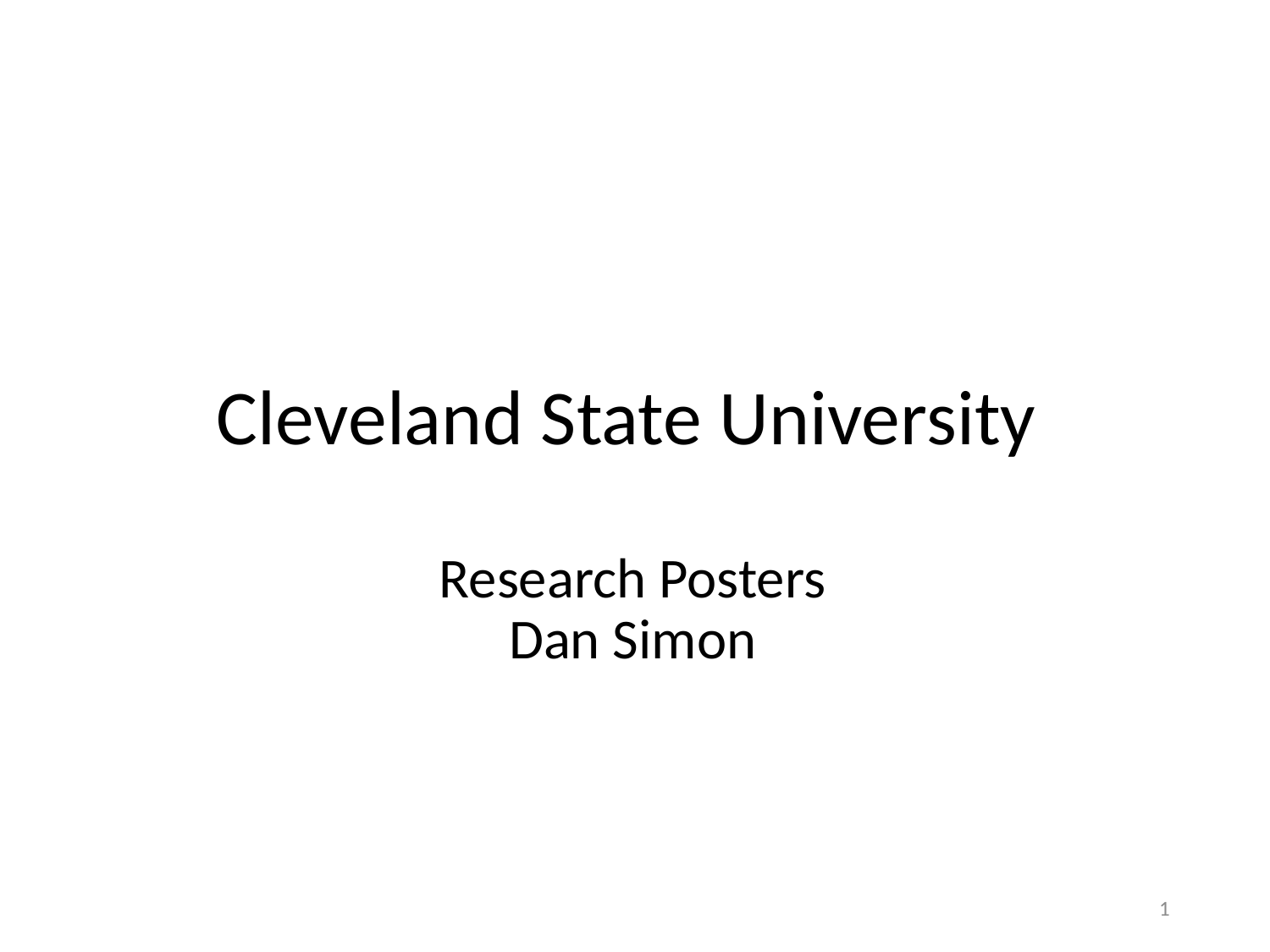

# Cleveland State University
Research Posters
Dan Simon
1